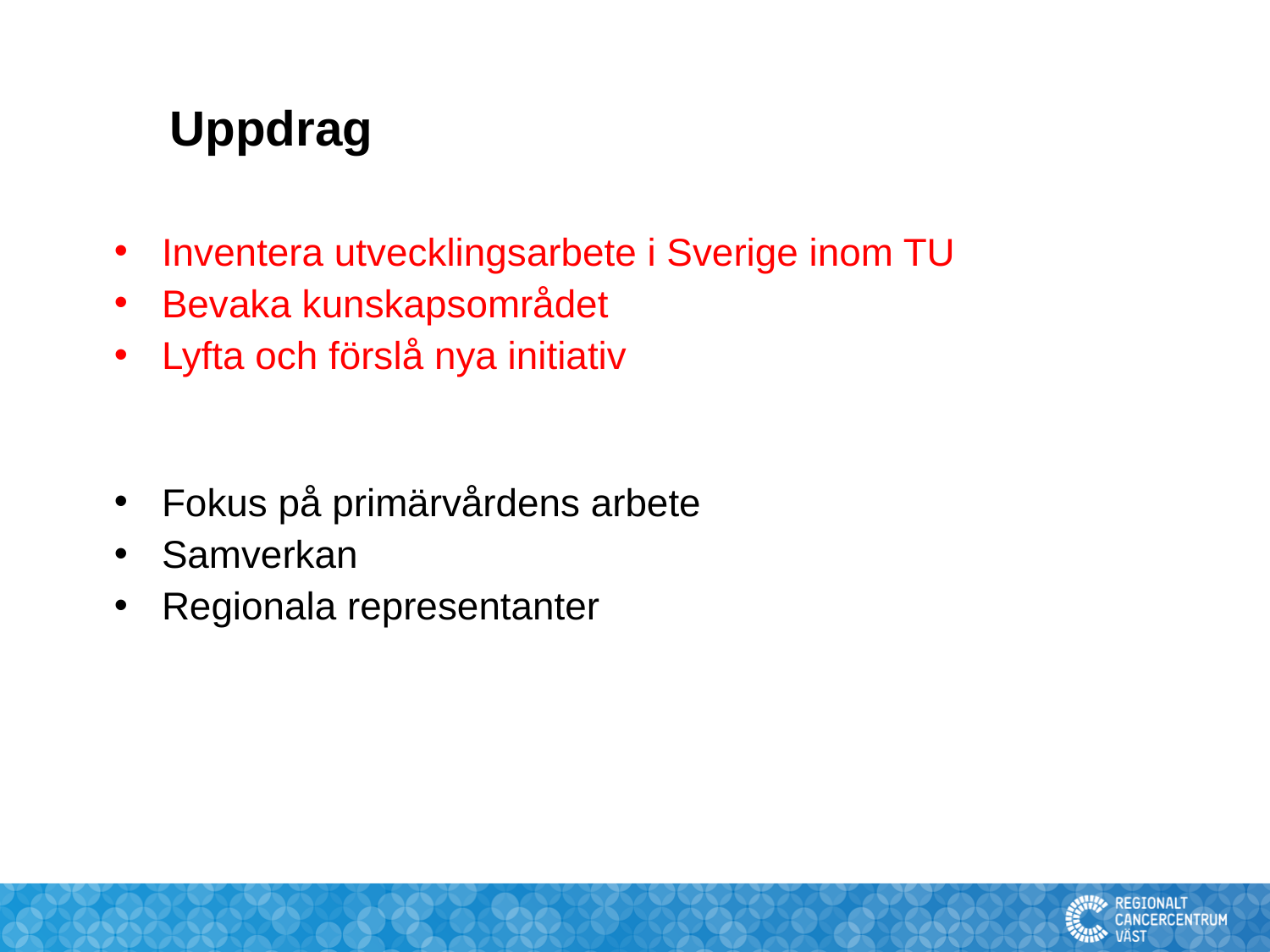

# Uppdrag

Inventera utvecklingsarbete i Sverige inom TU
Bevaka kunskapsområdet
Lyfta och förslå nya initiativ

Fokus på primärvårdens arbete
Samverkan
Regionala representanter